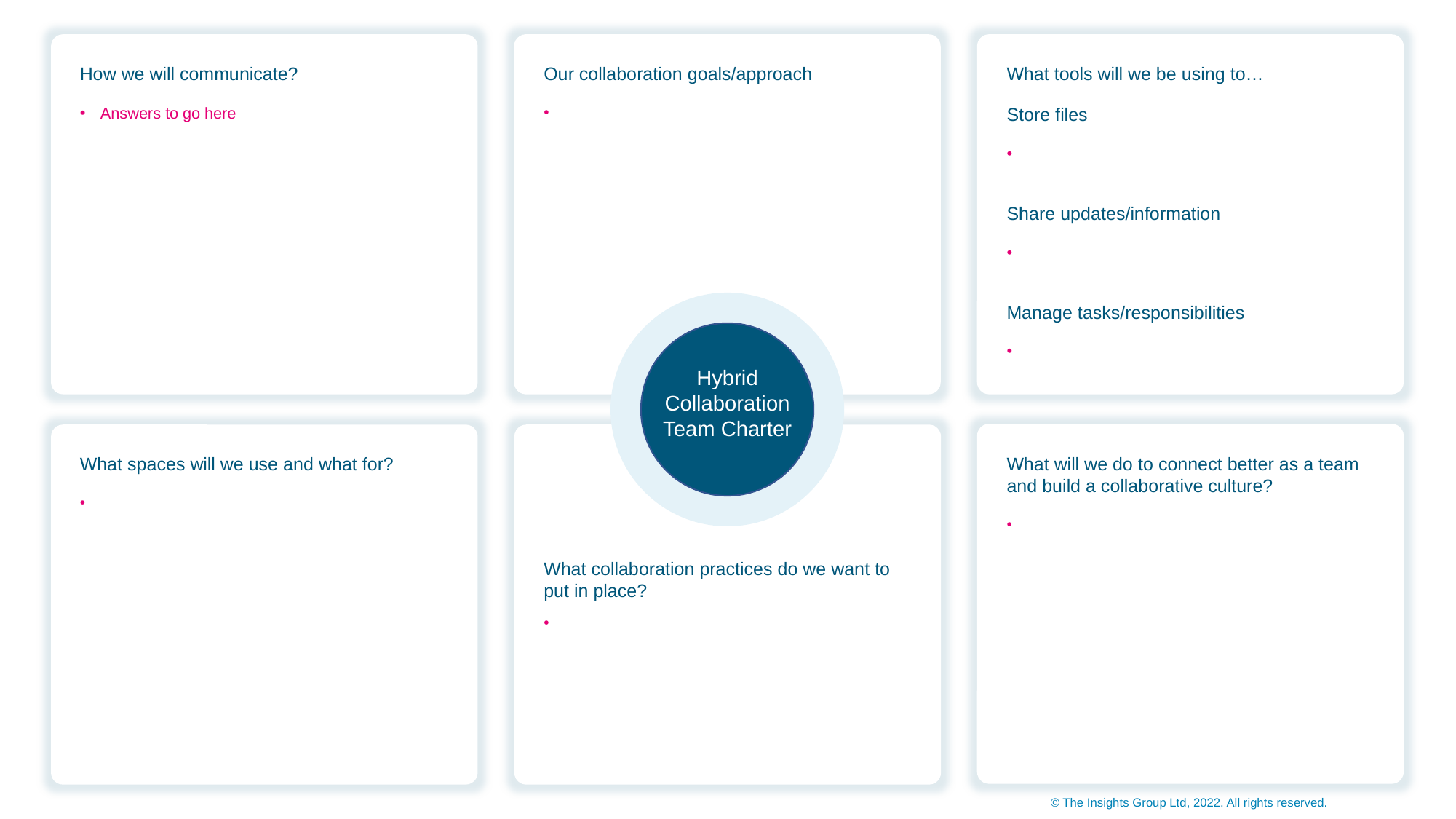

How we will communicate?
Our collaboration goals/approach
What tools will we be using to…
Answers to go here

Store files

Share updates/information

Hybrid Collaboration Team Charter
Manage tasks/responsibilities

What spaces will we use and what for?
What will we do to connect better as a team and build a collaborative culture?

What collaboration practices do we want to put in place?